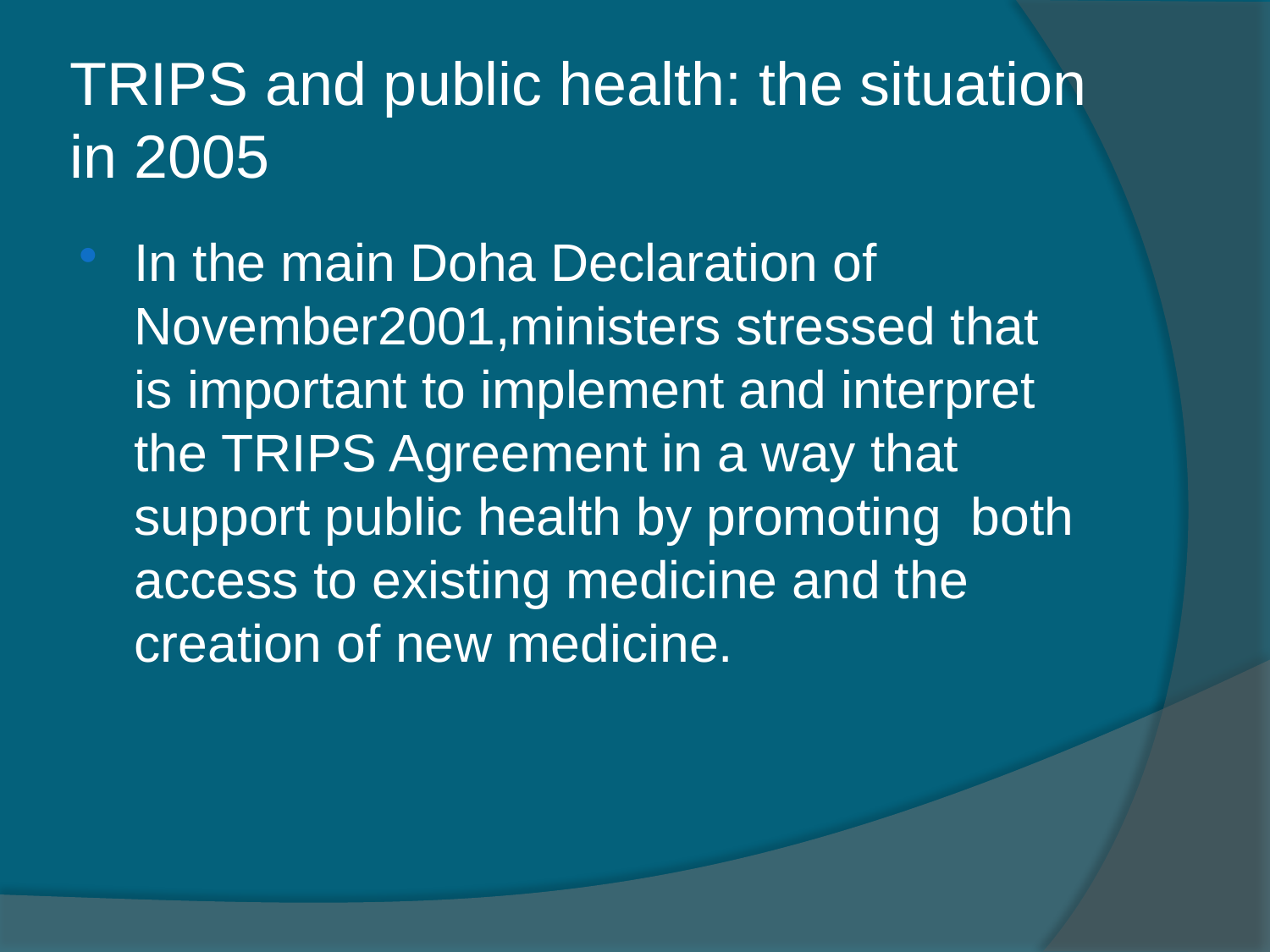

# TRIPS and public health: the situation in 2005
In the main Doha Declaration of November2001,ministers stressed that is important to implement and interpret the TRIPS Agreement in a way that support public health by promoting  both access to existing medicine and the creation of new medicine.